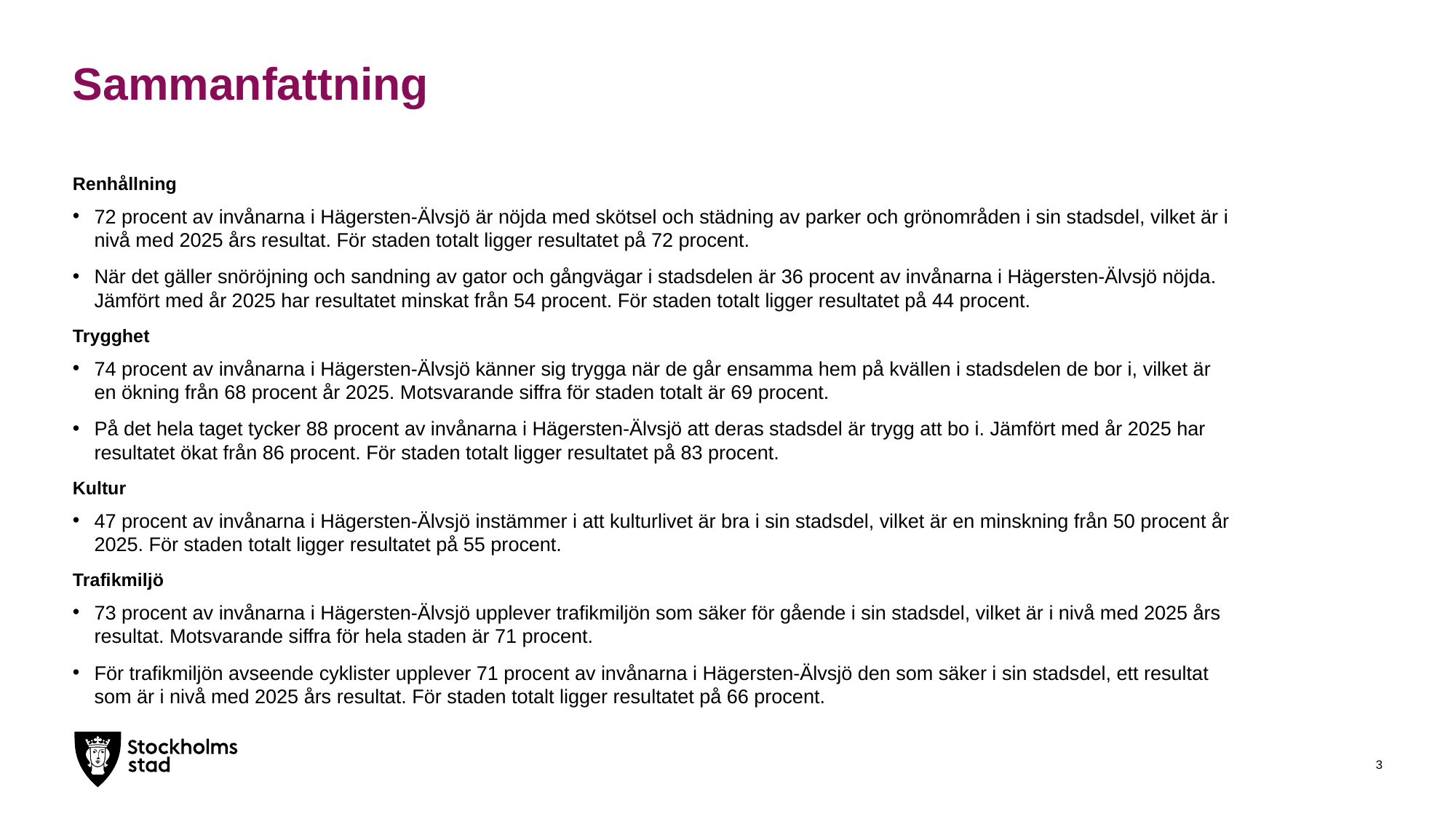

# Sammanfattning
Renhållning
72 procent av invånarna i Hägersten-Älvsjö är nöjda med skötsel och städning av parker och grönområden i sin stadsdel, vilket är i nivå med 2025 års resultat. För staden totalt ligger resultatet på 72 procent.
När det gäller snöröjning och sandning av gator och gångvägar i stadsdelen är 36 procent av invånarna i Hägersten-Älvsjö nöjda. Jämfört med år 2025 har resultatet minskat från 54 procent. För staden totalt ligger resultatet på 44 procent.
Trygghet
74 procent av invånarna i Hägersten-Älvsjö känner sig trygga när de går ensamma hem på kvällen i stadsdelen de bor i, vilket är en ökning från 68 procent år 2025. Motsvarande siffra för staden totalt är 69 procent.
På det hela taget tycker 88 procent av invånarna i Hägersten-Älvsjö att deras stadsdel är trygg att bo i. Jämfört med år 2025 har resultatet ökat från 86 procent. För staden totalt ligger resultatet på 83 procent.
Kultur
47 procent av invånarna i Hägersten-Älvsjö instämmer i att kulturlivet är bra i sin stadsdel, vilket är en minskning från 50 procent år 2025. För staden totalt ligger resultatet på 55 procent.
Trafikmiljö
73 procent av invånarna i Hägersten-Älvsjö upplever trafikmiljön som säker för gående i sin stadsdel, vilket är i nivå med 2025 års resultat. Motsvarande siffra för hela staden är 71 procent.
För trafikmiljön avseende cyklister upplever 71 procent av invånarna i Hägersten-Älvsjö den som säker i sin stadsdel, ett resultat som är i nivå med 2025 års resultat. För staden totalt ligger resultatet på 66 procent.
3